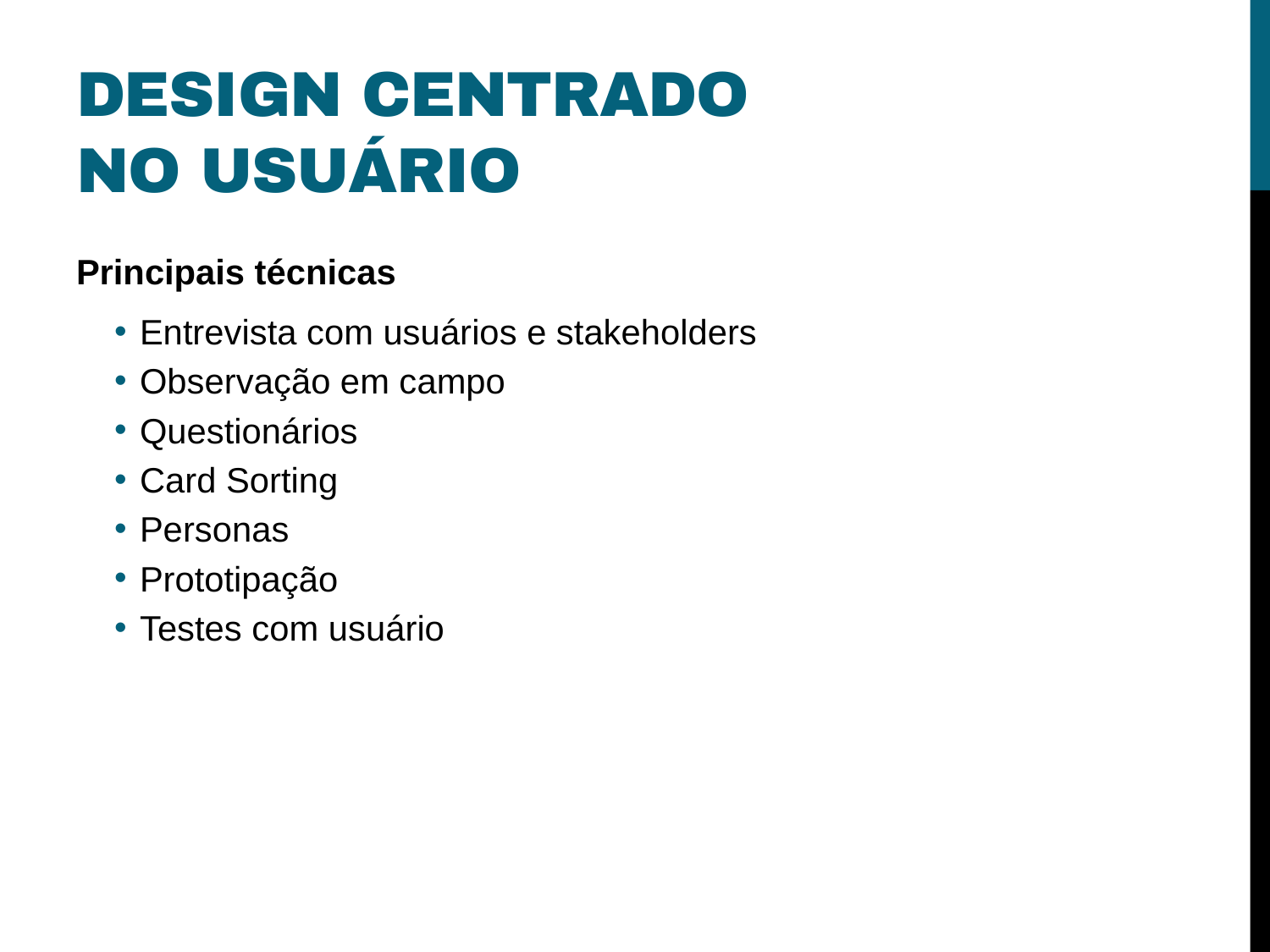

# Design Centrado no Usuário
Principais técnicas
Entrevista com usuários e stakeholders
Observação em campo
Questionários
Card Sorting
Personas
Prototipação
Testes com usuário